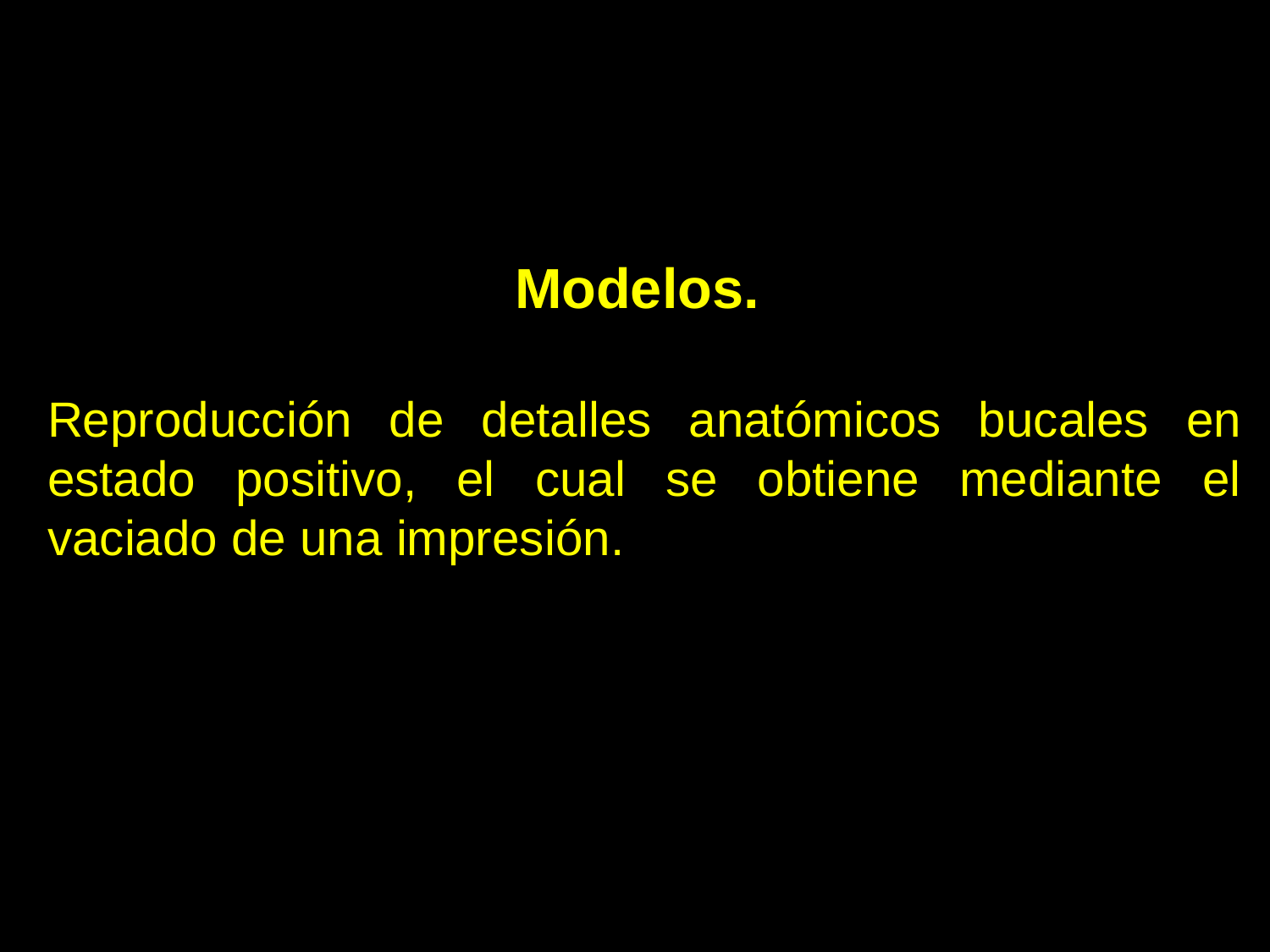

Modelos.

Reproducción de detalles anatómicos bucales en estado positivo, el cual se obtiene mediante el vaciado de una impresión.